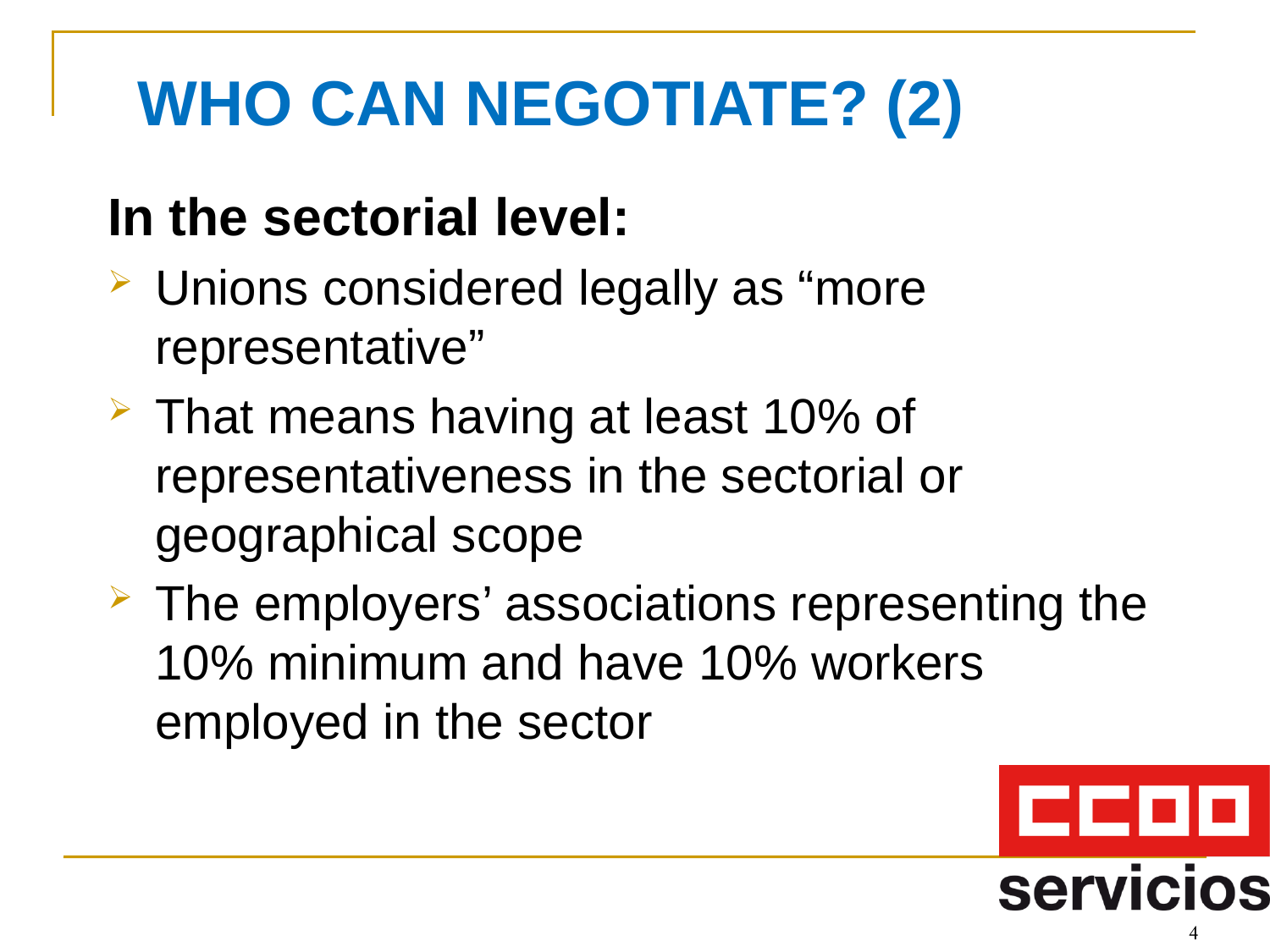

WHO CAN NEGOTIATE? (2)
#
In the sectorial level:
Unions considered legally as “more representative”
That means having at least 10% of representativeness in the sectorial or geographical scope
The employers’ associations representing the 10% minimum and have 10% workers employed in the sector

4